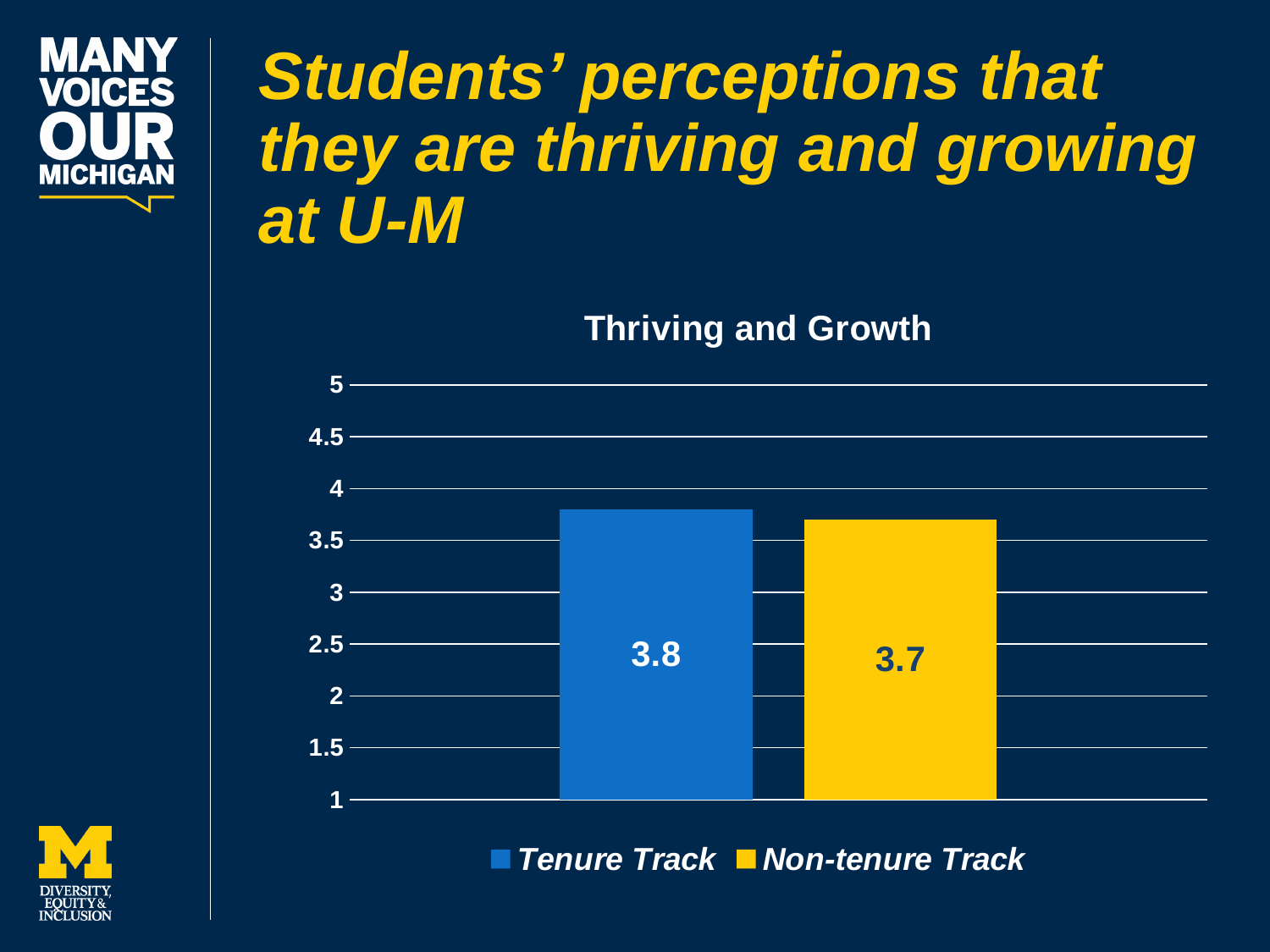

Students’ perceptions that they are thriving and growing at U-M

### Chart: Thriving and Growth

| Category | Tenure Track | Non-tenure Track |
|---|---|---|
| Commitment to DEI | 3.8 | 3.7 |